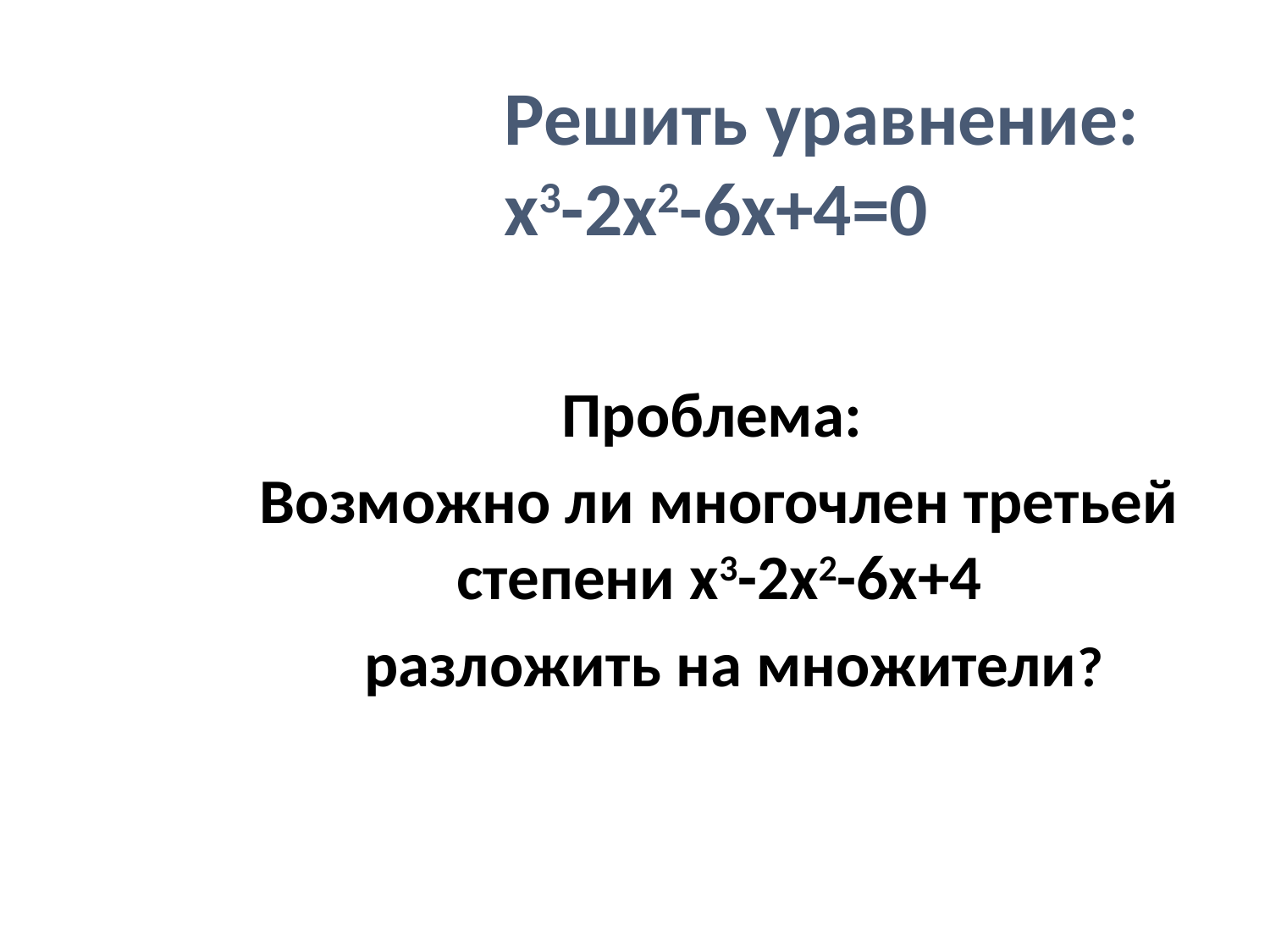

Решить уравнение:
                    x3-2x2-6x+4=0
Проблема:
Возможно ли многочлен третьей степени x3-2x2-6x+4
  разложить на множители?